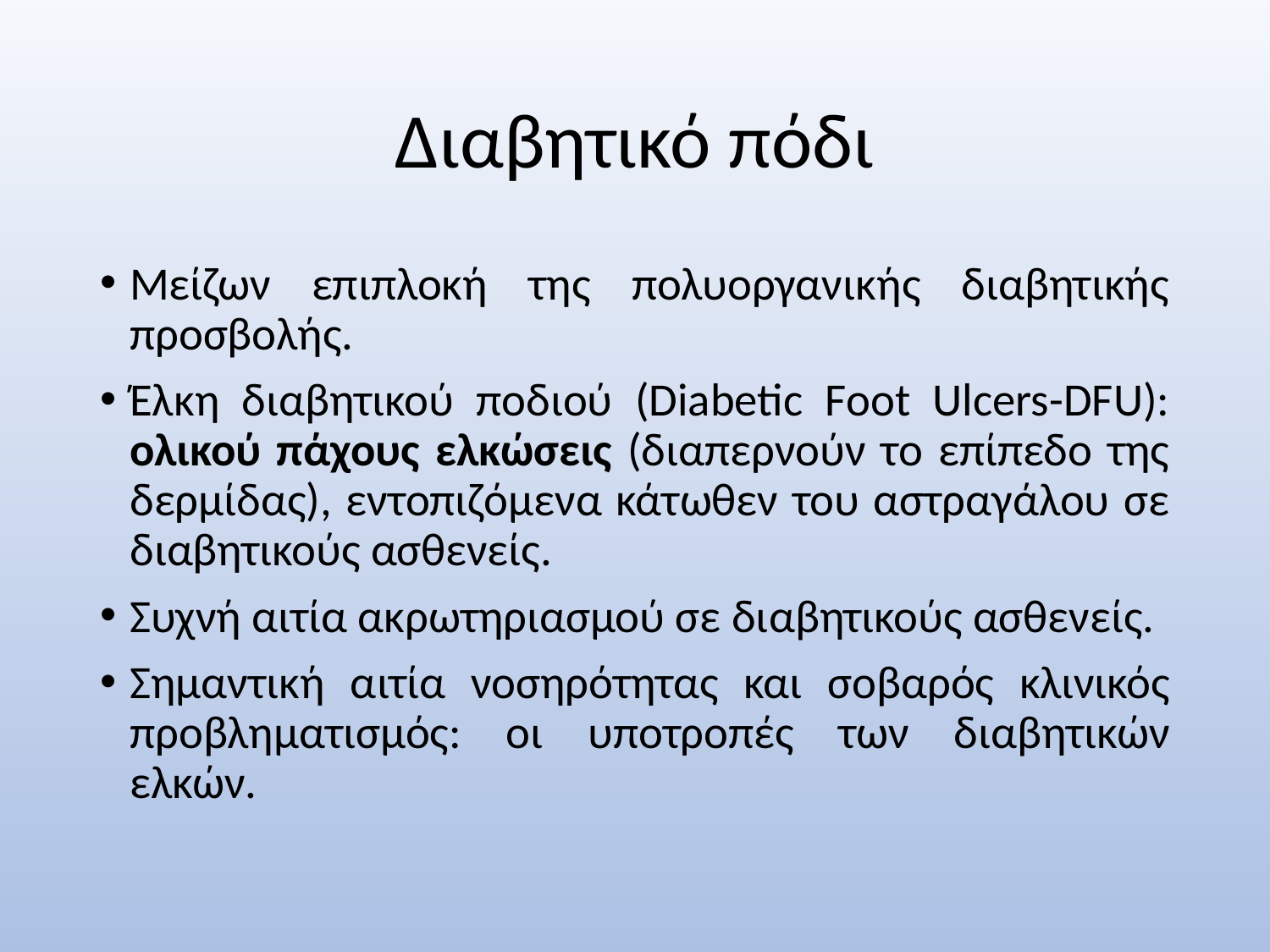

# Διαβητικό πόδι
Μείζων επιπλοκή της πολυοργανικής διαβητικής προσβολής.
Έλκη διαβητικού ποδιού (Diabetic Foot Ulcers-DFU): ολικού πάχους ελκώσεις (διαπερνούν το επίπεδο της δερμίδας), εντοπιζόμενα κάτωθεν του αστραγάλου σε διαβητικούς ασθενείς.
Συχνή αιτία ακρωτηριασμού σε διαβητικούς ασθενείς.
Σημαντική αιτία νοσηρότητας και σοβαρός κλινικός προβληματισμός: οι υποτροπές των διαβητικών ελκών.